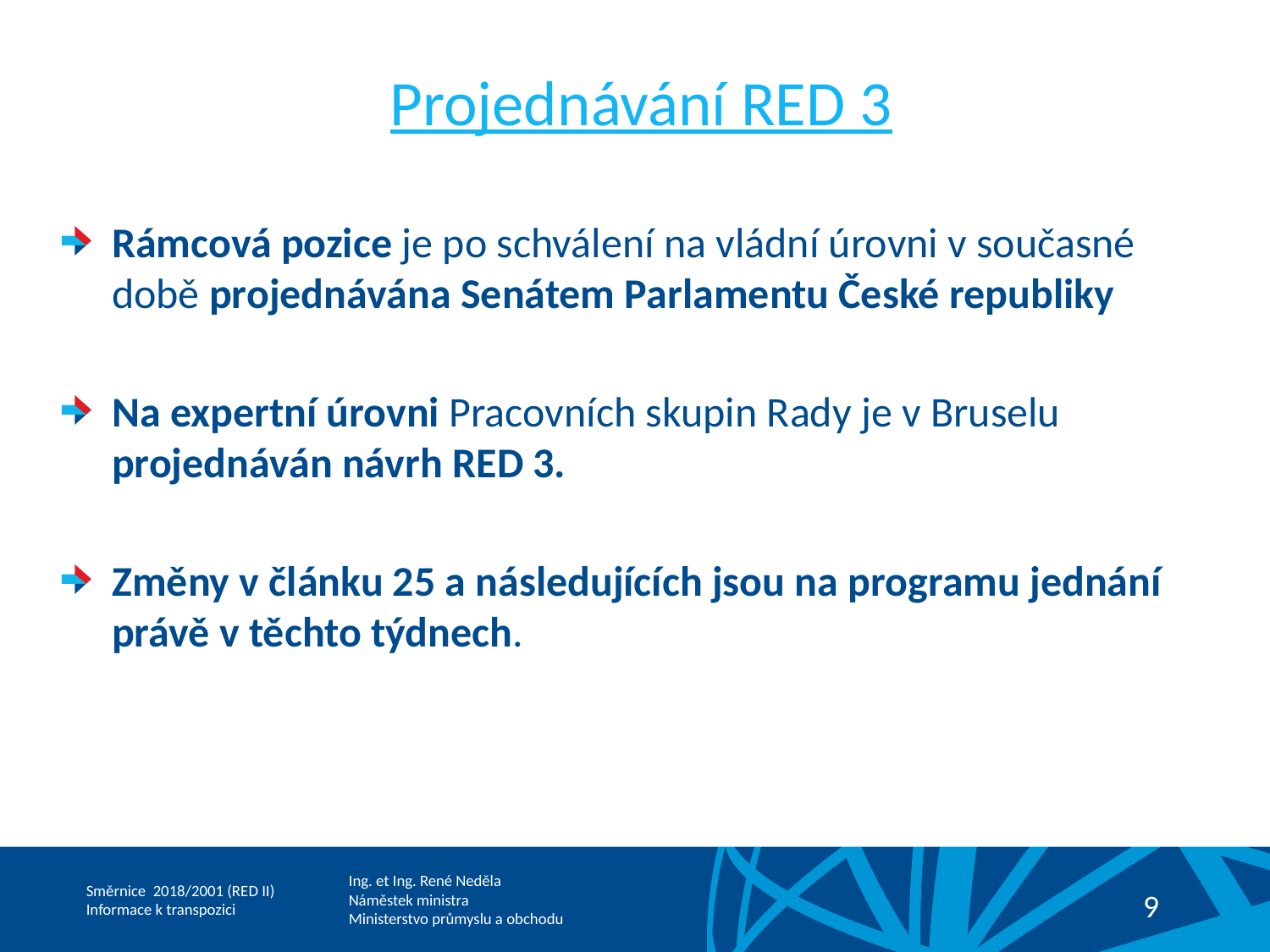

# Projednávání RED 3
Rámcová pozice je po schválení na vládní úrovni v současné době projednávána Senátem Parlamentu České republiky

Na expertní úrovni Pracovních skupin Rady je v Bruselu projednáván návrh RED 3.

Změny v článku 25 a následujících jsou na programu jednání právě v těchto týdnech.